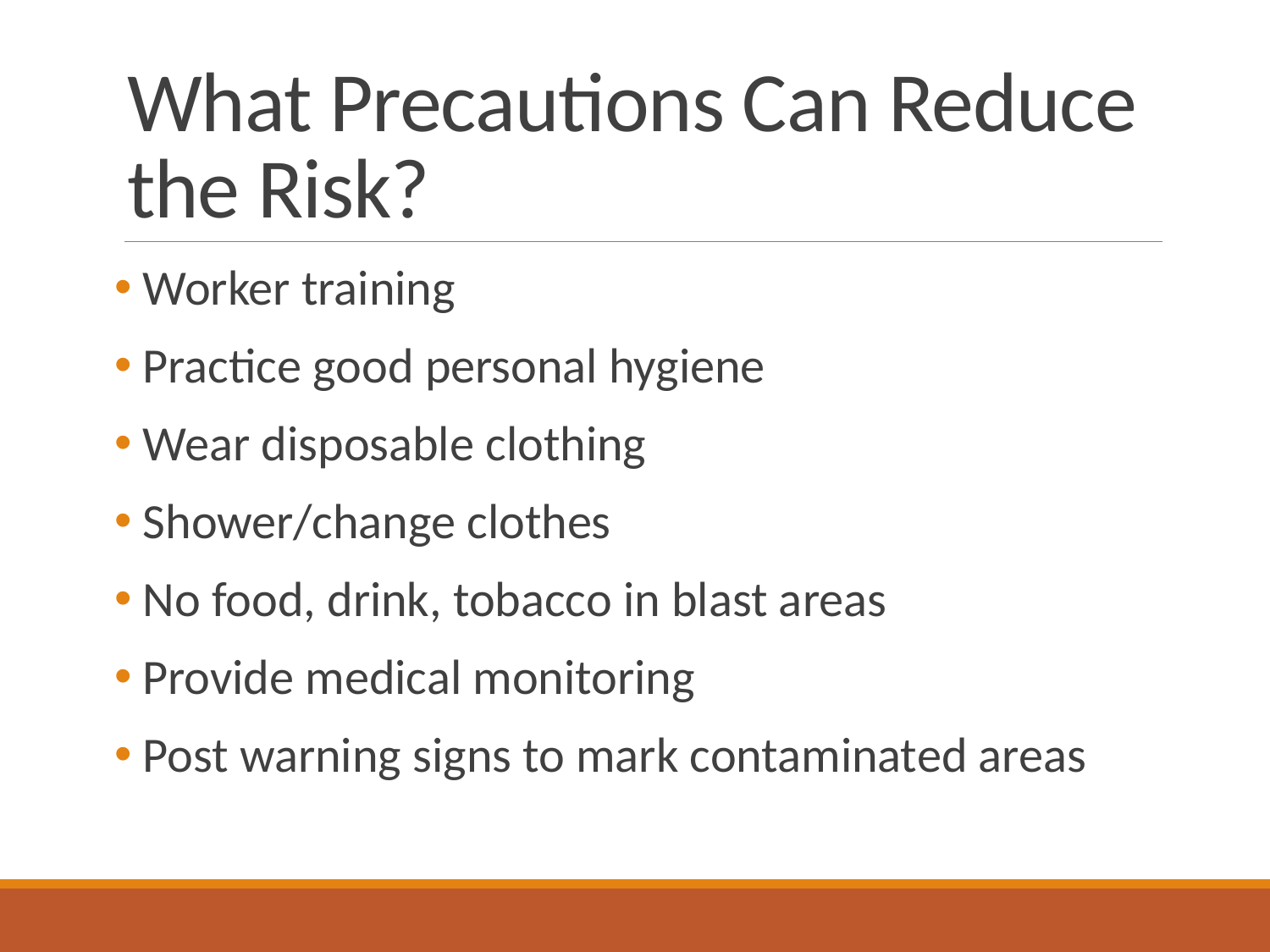

# What Precautions Can Reduce the Risk?
 Worker training
 Practice good personal hygiene
 Wear disposable clothing
 Shower/change clothes
 No food, drink, tobacco in blast areas
 Provide medical monitoring
 Post warning signs to mark contaminated areas